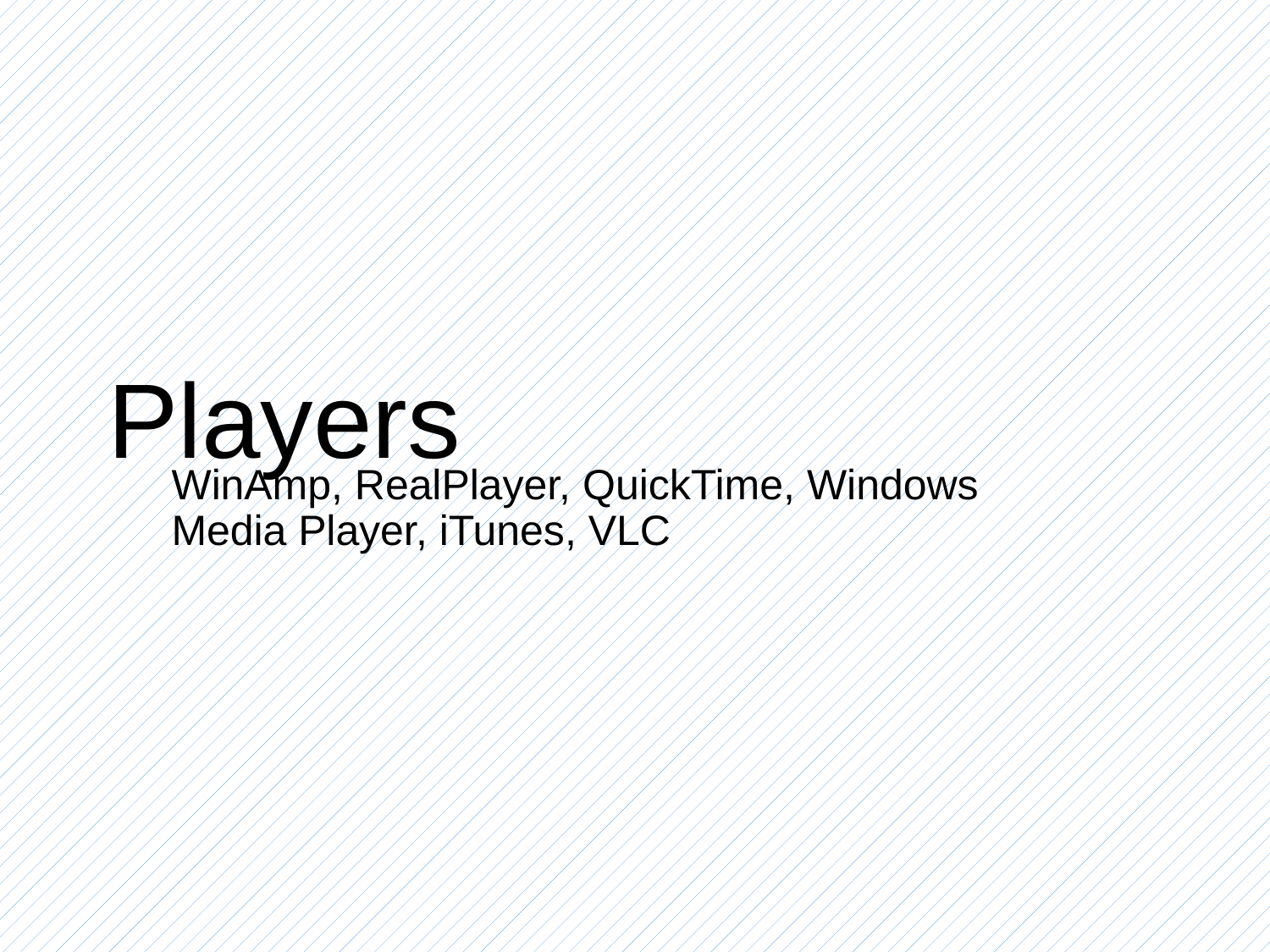

# Players
WinAmp, RealPlayer, QuickTime, Windows Media Player, iTunes, VLC